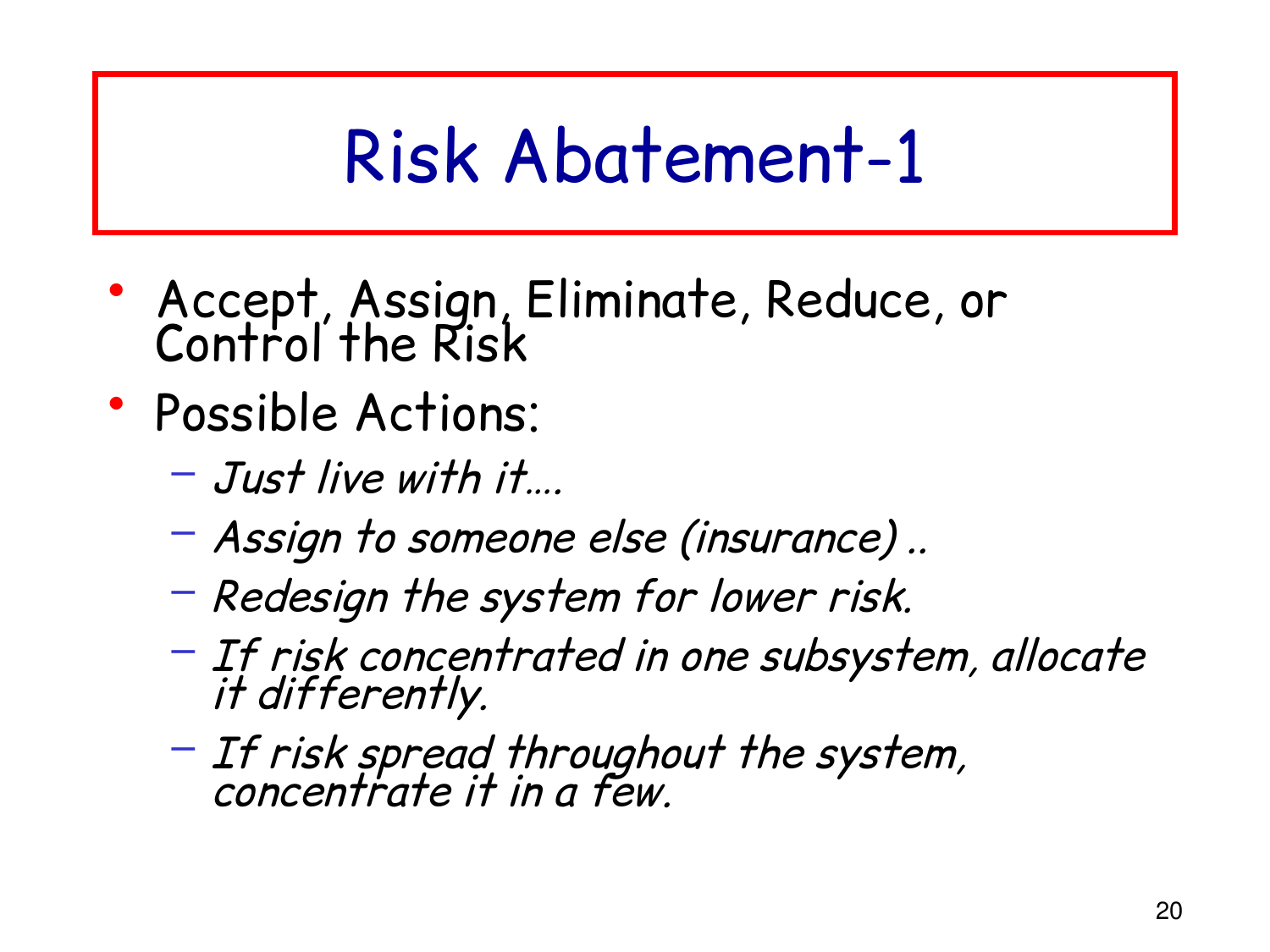

# Risk Abatement-1
Accept, Assign, Eliminate, Reduce, or Control the Risk
Possible Actions:
Just live with it….
Assign to someone else (insurance) ..
Redesign the system for lower risk.
If risk concentrated in one subsystem, allocate it differently.
If risk spread throughout the system, concentrate it in a few.